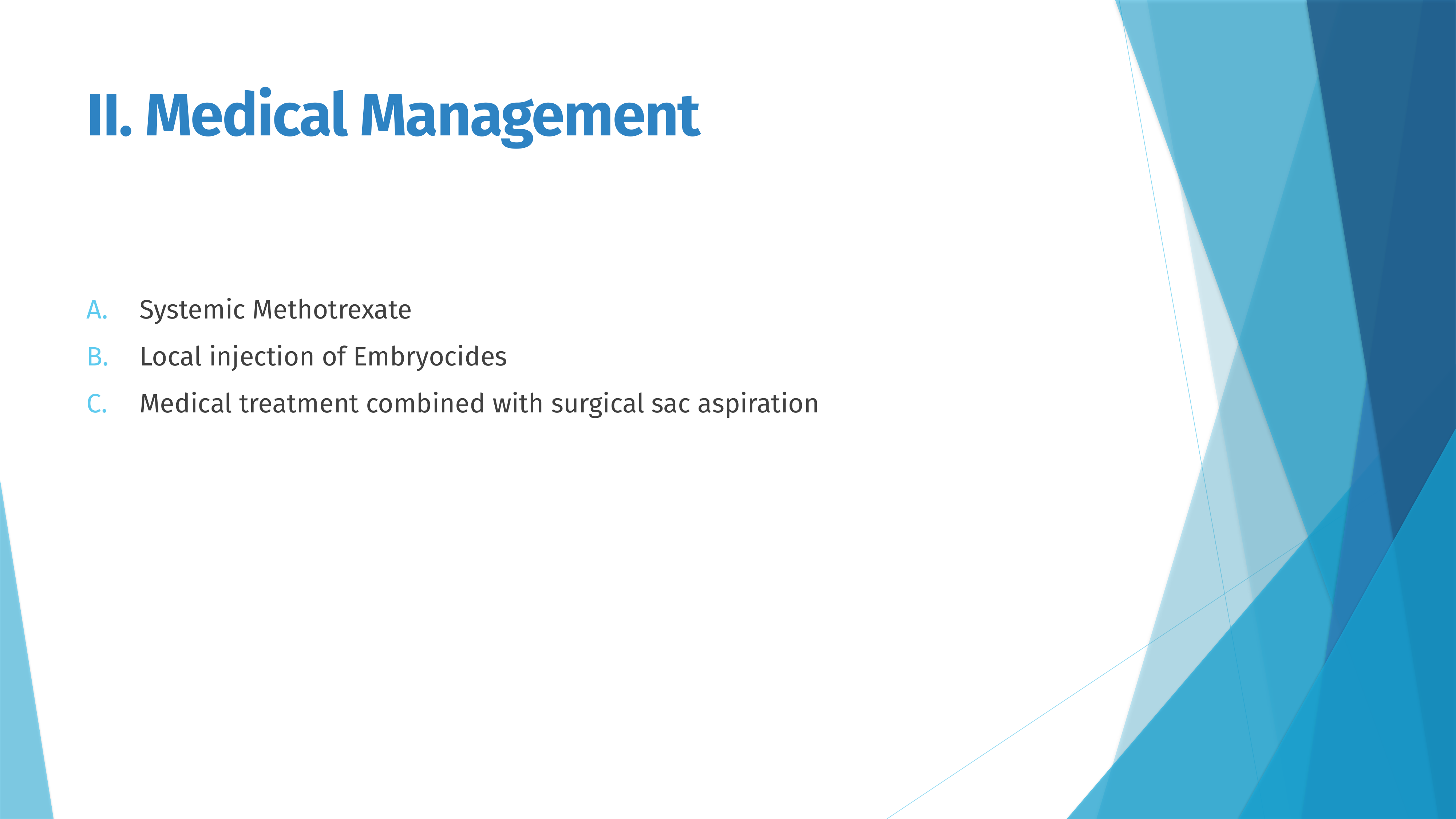

# II. Medical Management
Systemic Methotrexate
Local injection of Embryocides
Medical treatment combined with surgical sac aspiration